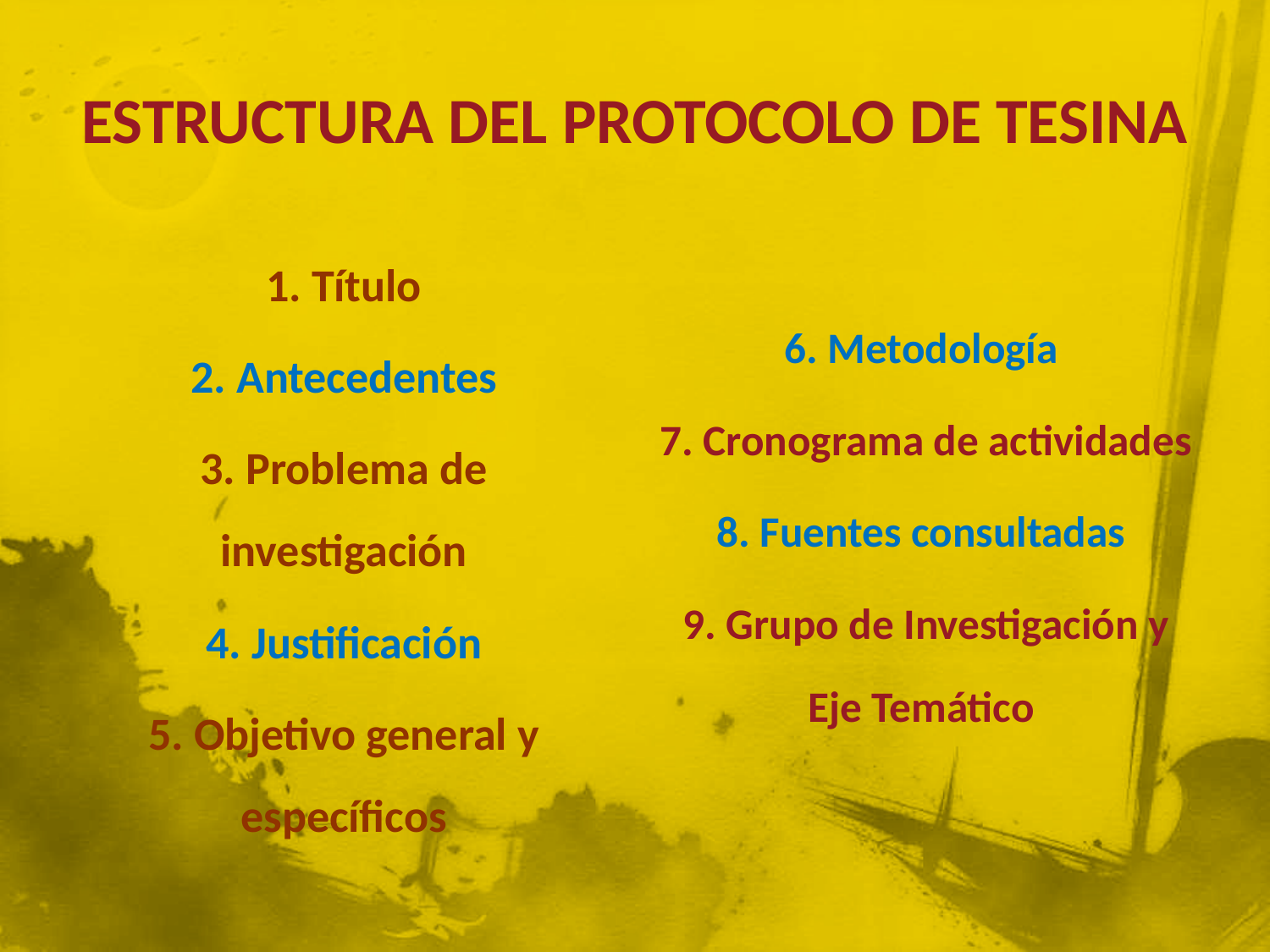

# ESTRUCTURA DEL PROTOCOLO DE TESINA
1. Título
2. Antecedentes
3. Problema de investigación
4. Justificación
5. Objetivo general y específicos

6. Metodología
7. Cronograma de actividades
8. Fuentes consultadas
9. Grupo de Investigación y Eje Temático